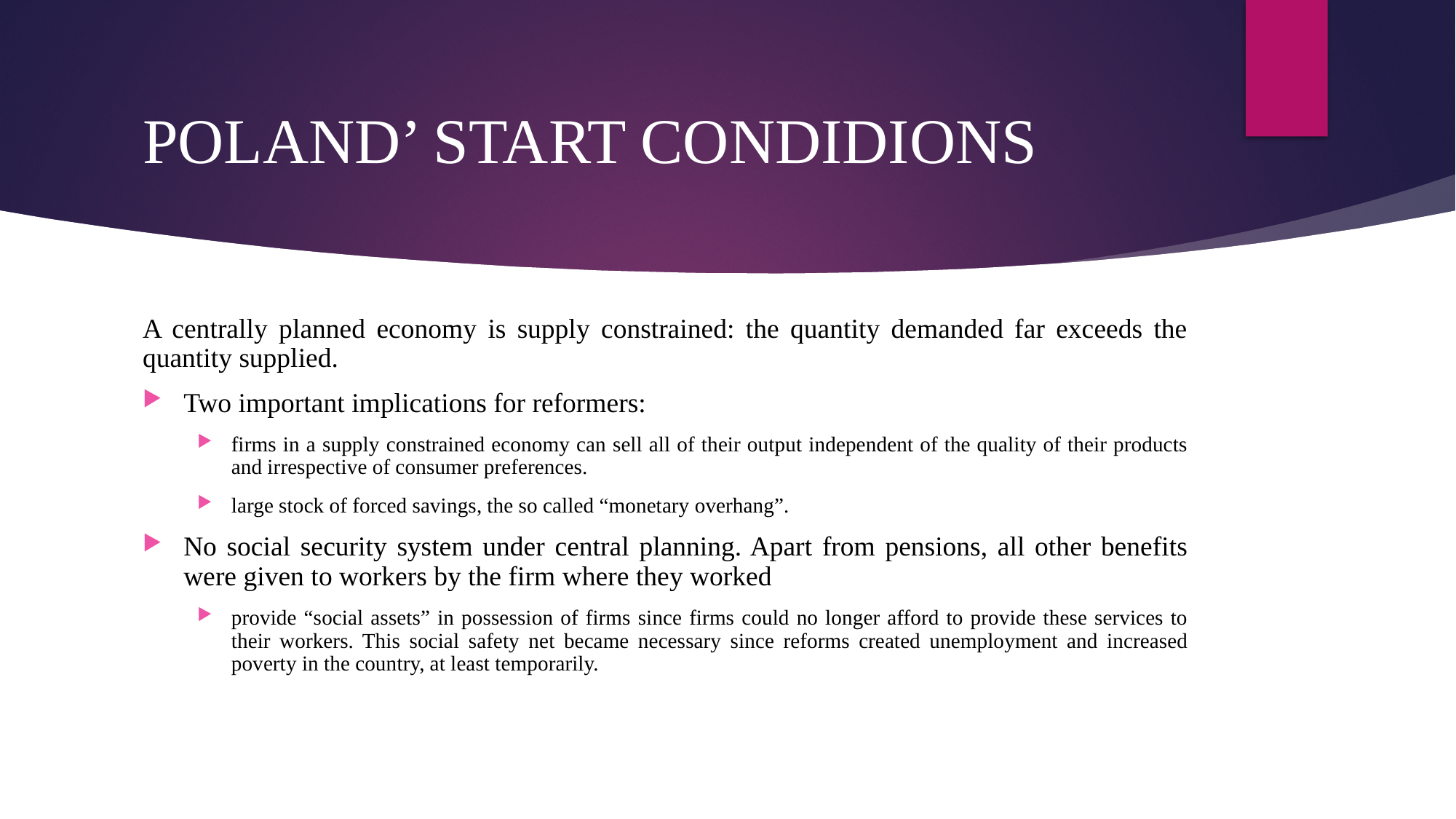

# POLAND’ START CONDIDIONS

A centrally planned economy is supply constrained: the quantity demanded far exceeds the quantity supplied.
Two important implications for reformers:
firms in a supply constrained economy can sell all of their output independent of the quality of their products and irrespective of consumer preferences.
large stock of forced savings, the so called “monetary overhang”.
No social security system under central planning. Apart from pensions, all other benefits were given to workers by the firm where they worked
provide “social assets” in possession of firms since firms could no longer afford to provide these services to their workers. This social safety net became necessary since reforms created unemployment and increased poverty in the country, at least temporarily.